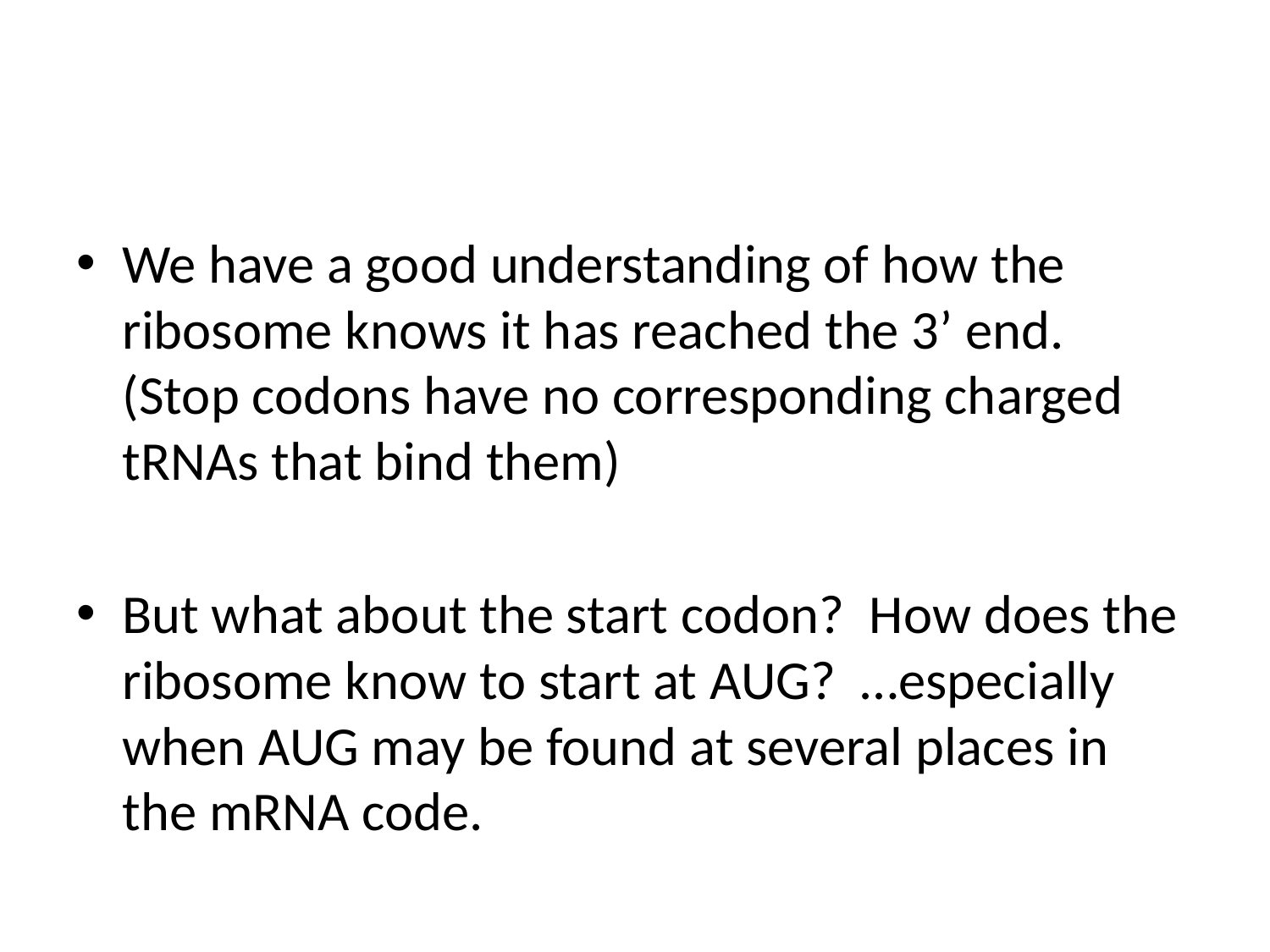

#
We have a good understanding of how the ribosome knows it has reached the 3’ end. (Stop codons have no corresponding charged tRNAs that bind them)

But what about the start codon?  How does the ribosome know to start at AUG?  …especially when AUG may be found at several places in the mRNA code.